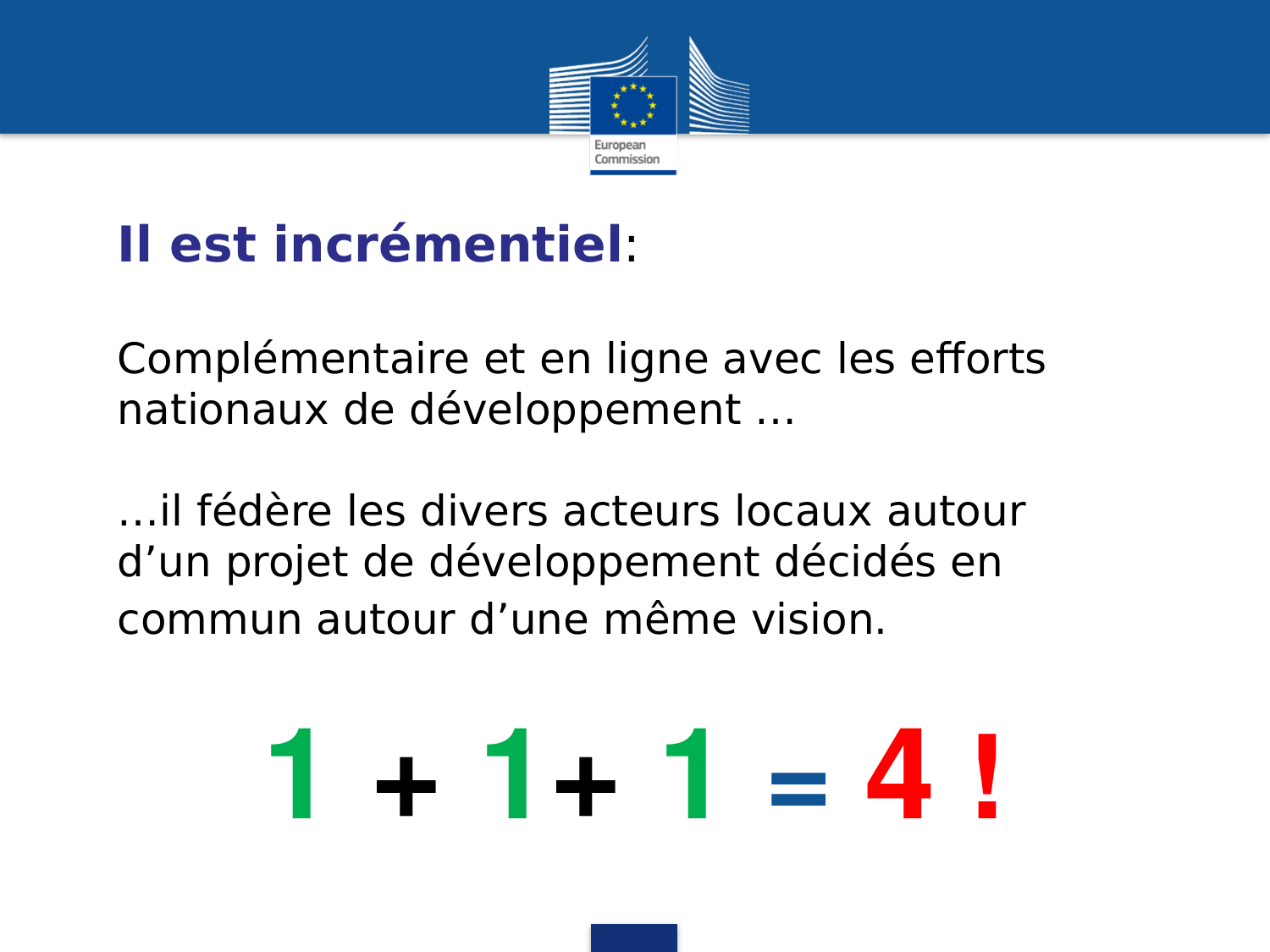

Il est incrémentiel:

Complémentaire et en ligne avec les efforts nationaux de développement …

…il fédère les divers acteurs locaux autour d’un projet de développement décidés en commun autour d’une même vision.
1 + 1+ 1 = 4 !